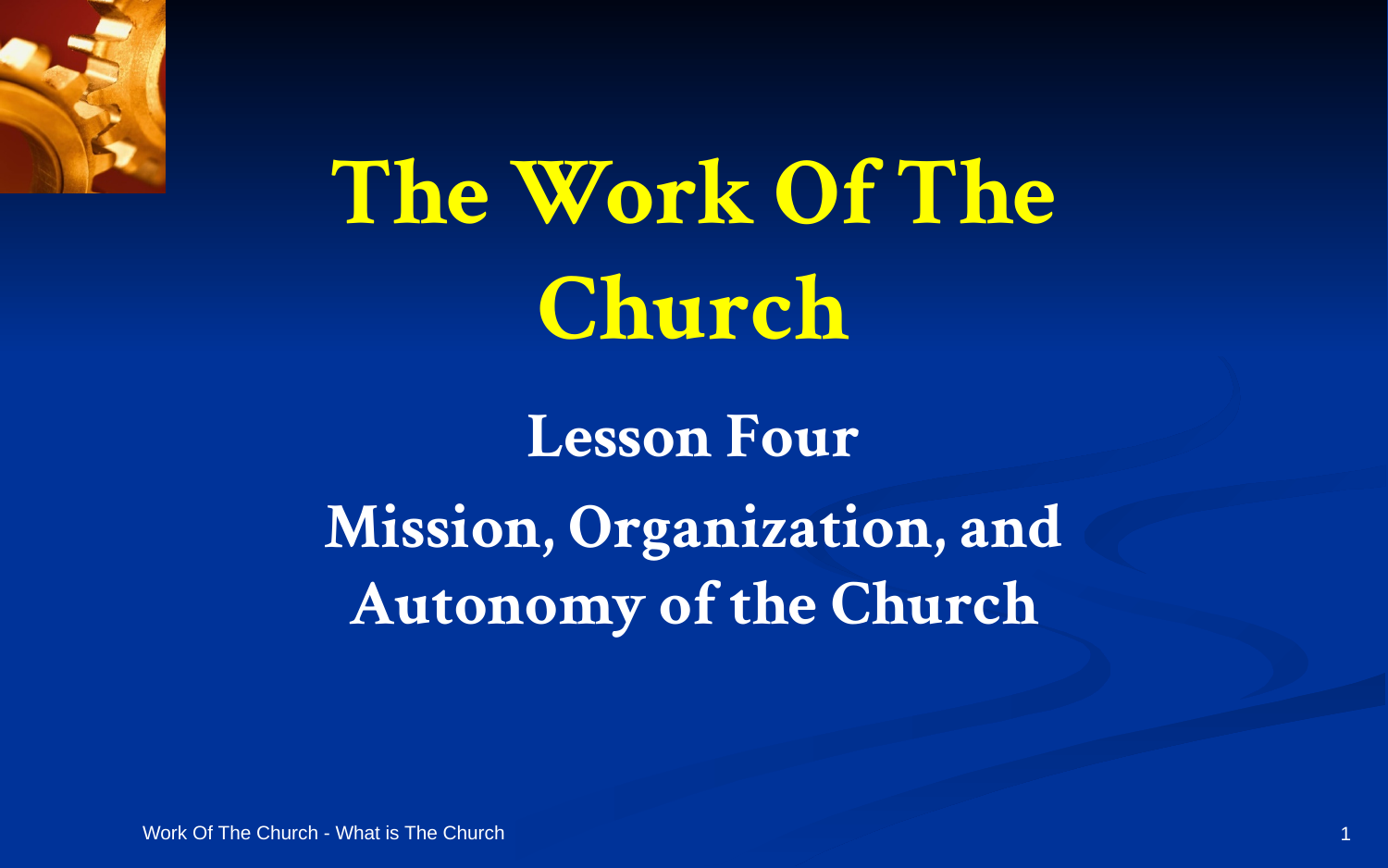

# The Work Of The Church
Lesson Four
Mission, Organization, and Autonomy of the Church
Work Of The Church - What is The Church
1